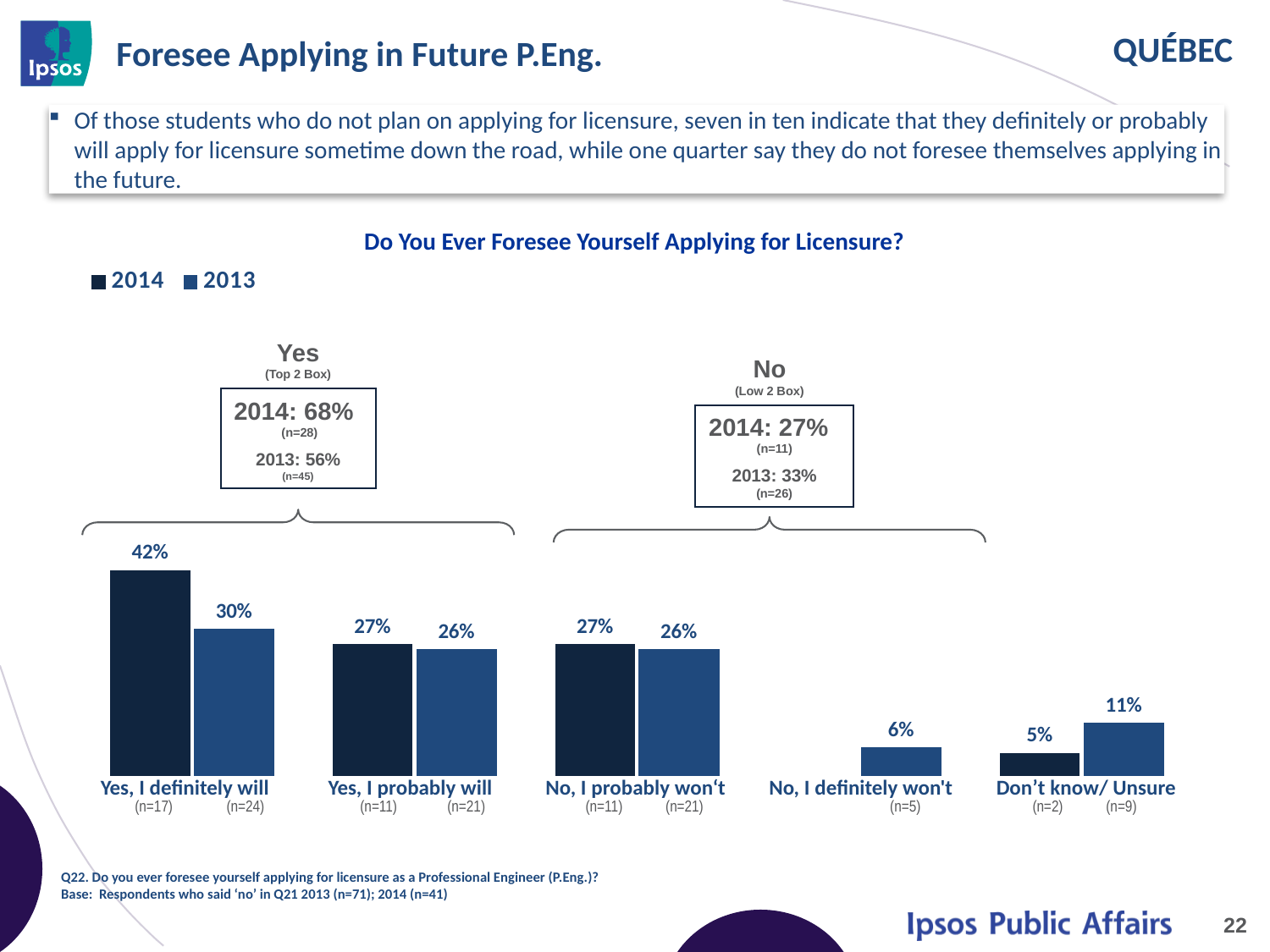

# Foresee Applying in Future P.Eng.
Of those students who do not plan on applying for licensure, seven in ten indicate that they definitely or probably will apply for licensure sometime down the road, while one quarter say they do not foresee themselves applying in the future.

### Chart

| Category | 2014 | 2013 |
|---|---|---|
| Yes, I definitely will | 0.42 | 0.3 |
| Yes, I probably will | 0.27 | 0.26 |
| No, I probably won't | 0.27 | 0.26 |
| No, I definitely won't | None | 0.06 |
| Don't know/ Unsure | 0.05 | 0.11 |
Do You Ever Foresee Yourself Applying for Licensure?

Yes
(Top 2 Box)
No
(Low 2 Box)
2014: 68%     (n=28)
2013: 56%
(n=45)
2014: 27%     (n=11)
2013: 33%
(n=26)
| Yes, I definitely will (n=17) (n=24) | Yes, I probably will (n=11) (n=21) | No, I probably won‘t (n=11) (n=21) | No, I definitely won't (n=5) | Don’t know/ Unsure (n=2) (n=9) |
| --- | --- | --- | --- | --- |
Q22. Do you ever foresee yourself applying for licensure as a Professional Engineer (P.Eng.)?
Base:  Respondents who said ‘no’ in Q21 2013 (n=71); 2014 (n=41)
22